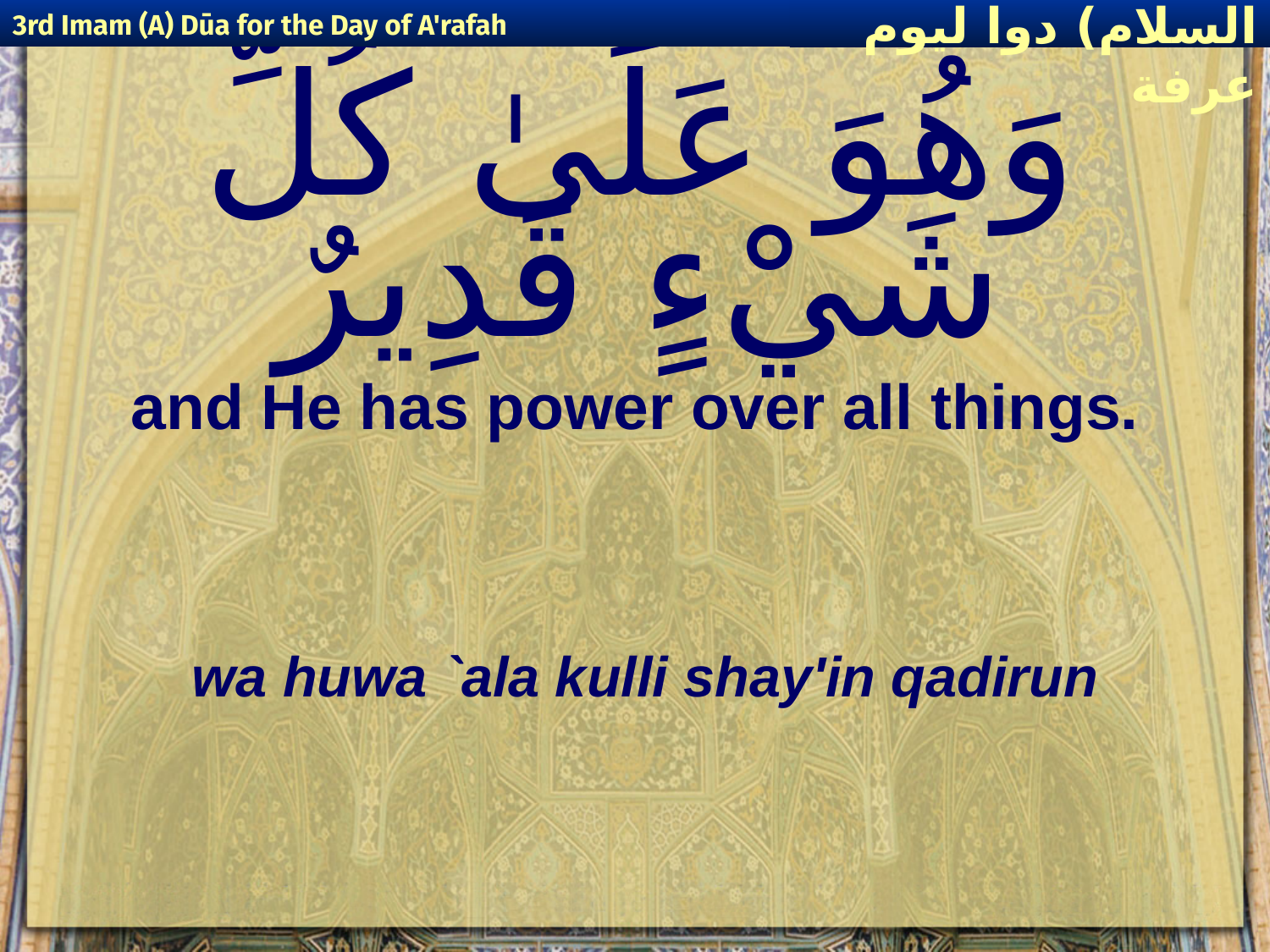

3rd Imam (A) Dūa for the Day of A'rafah
إمام حسين(عليه السلام) دوا ليوم عرفة
# وَهُوَ عَلَىٰ كُلِّ شَيْءٍ قَدِيرٌ
and He has power over all things.
wa huwa `ala kulli shay'in qadirun